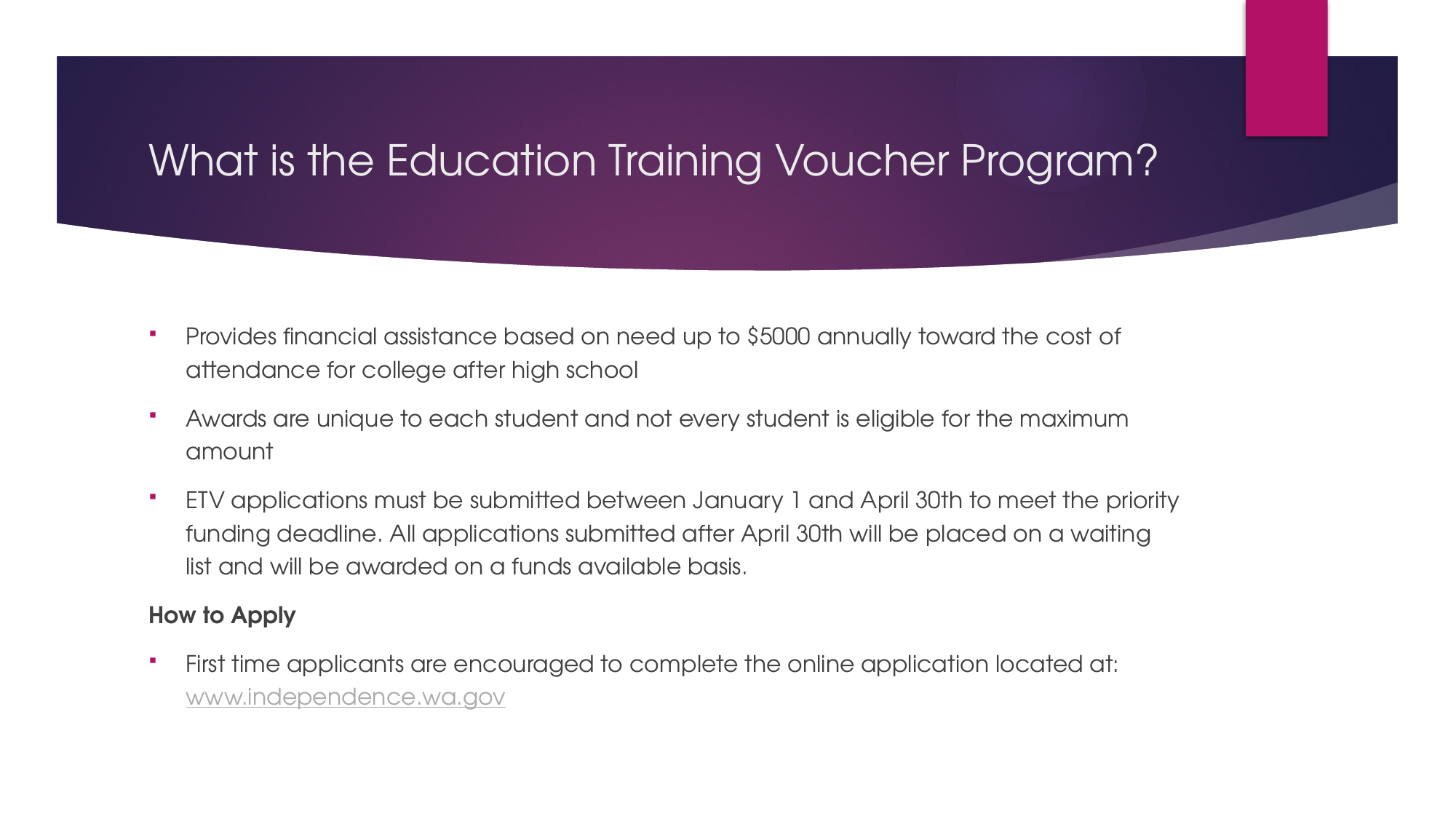

# What is the Education Training Voucher Program?
Provides financial assistance based on need up to $5000 annually toward the cost of attendance for college after high school
Awards are unique to each student and not every student is eligible for the maximum amount
ETV applications must be submitted between January 1 and April 30th to meet the priority funding deadline. All applications submitted after April 30th will be placed on a waiting list and will be awarded on a funds available basis.
How to Apply
First time applicants are encouraged to complete the online application located at: www.independence.wa.gov